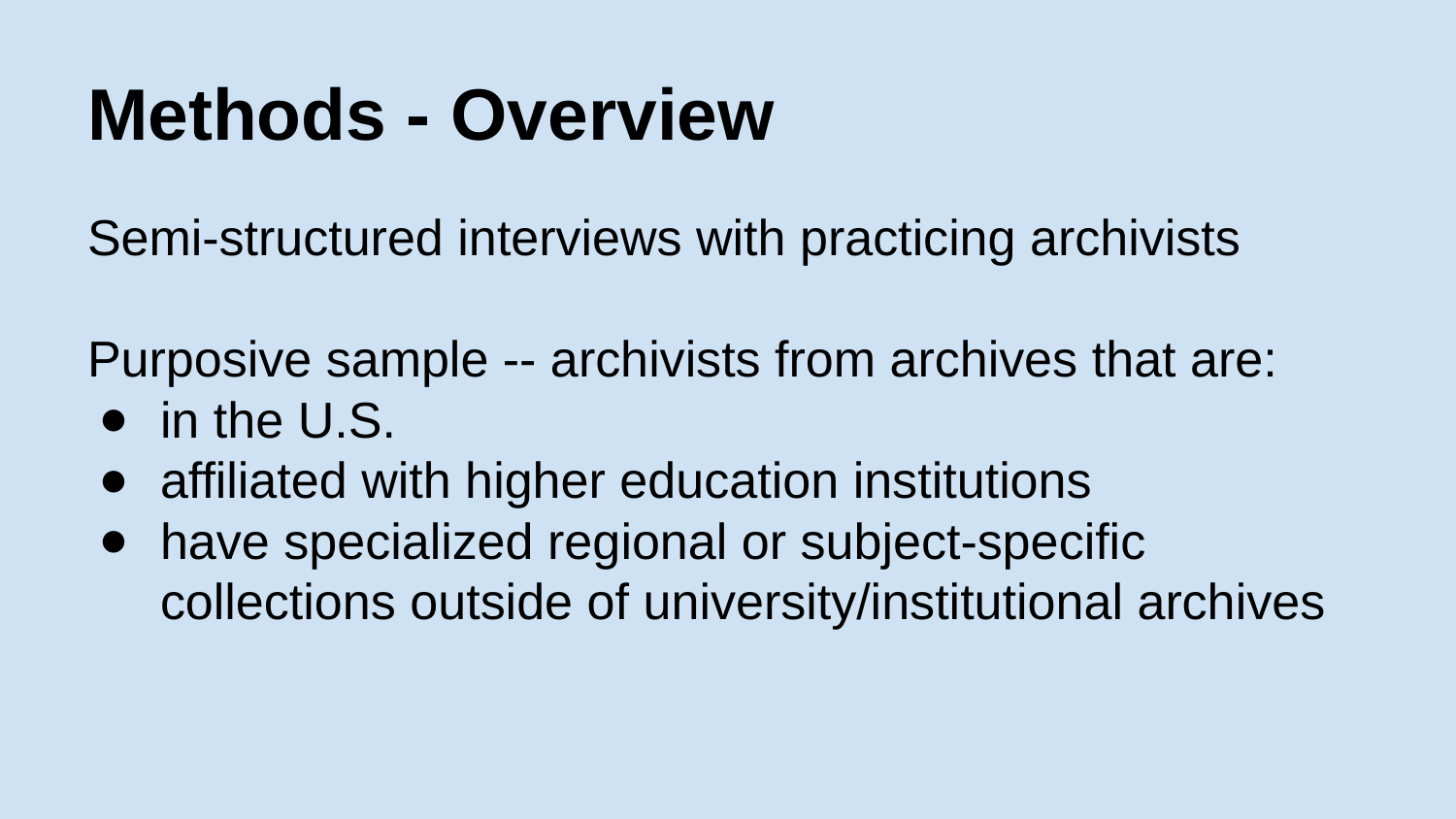

# Methods - Overview
Semi-structured interviews with practicing archivists
Purposive sample -- archivists from archives that are:
in the U.S.
affiliated with higher education institutions
have specialized regional or subject-specific collections outside of university/institutional archives